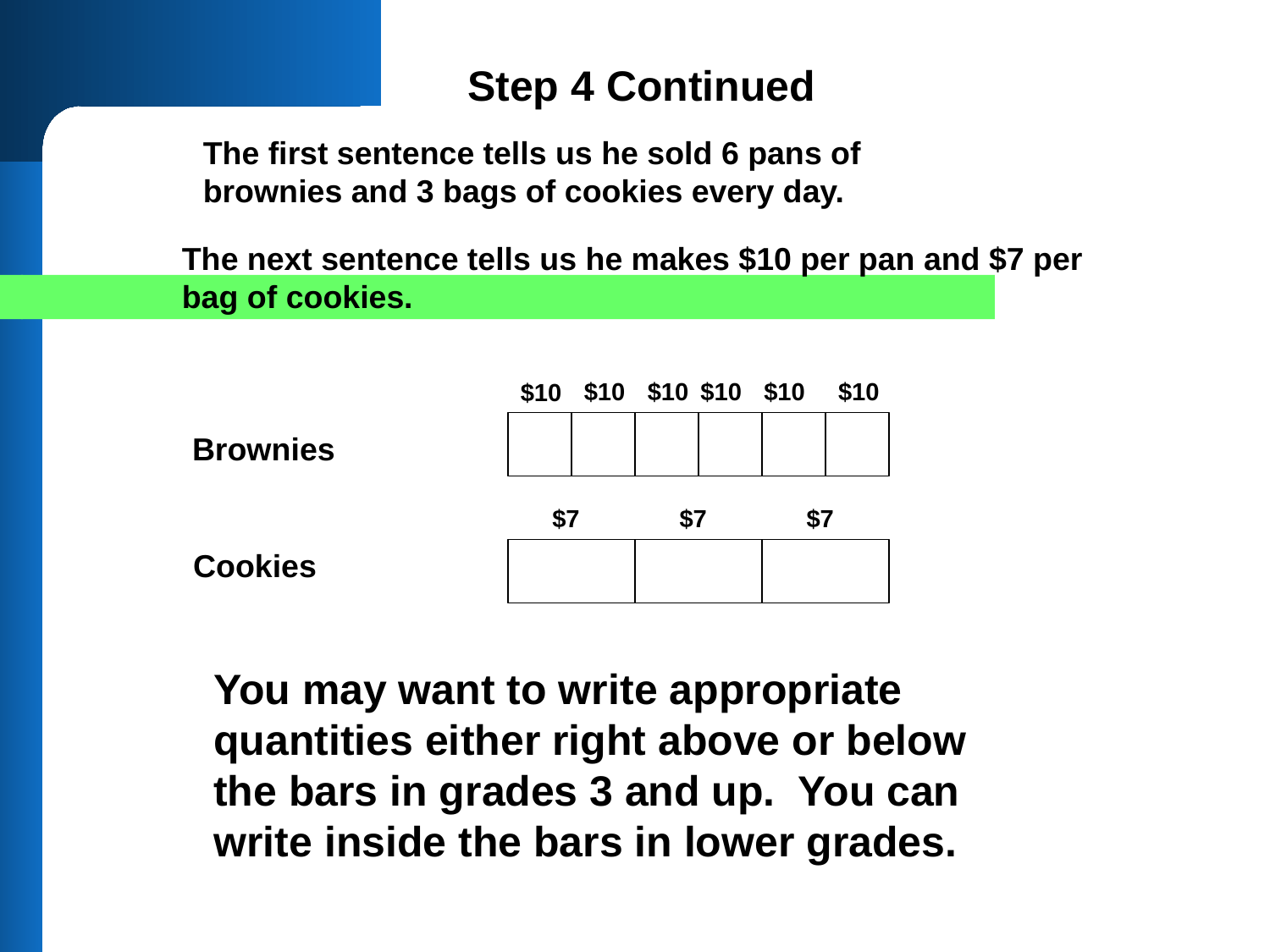

Step 4 Continued
The first sentence tells us he sold 6 pans of brownies and 3 bags of cookies every day.
The next sentence tells us he makes $10 per pan and $7 per bag of cookies.

$10
$10
$10
$10
$10
$10

Brownies
$7
$7
$7
Cookies

You may want to write appropriate quantities either right above or below the bars in grades 3 and up.  You can write inside the bars in lower grades.